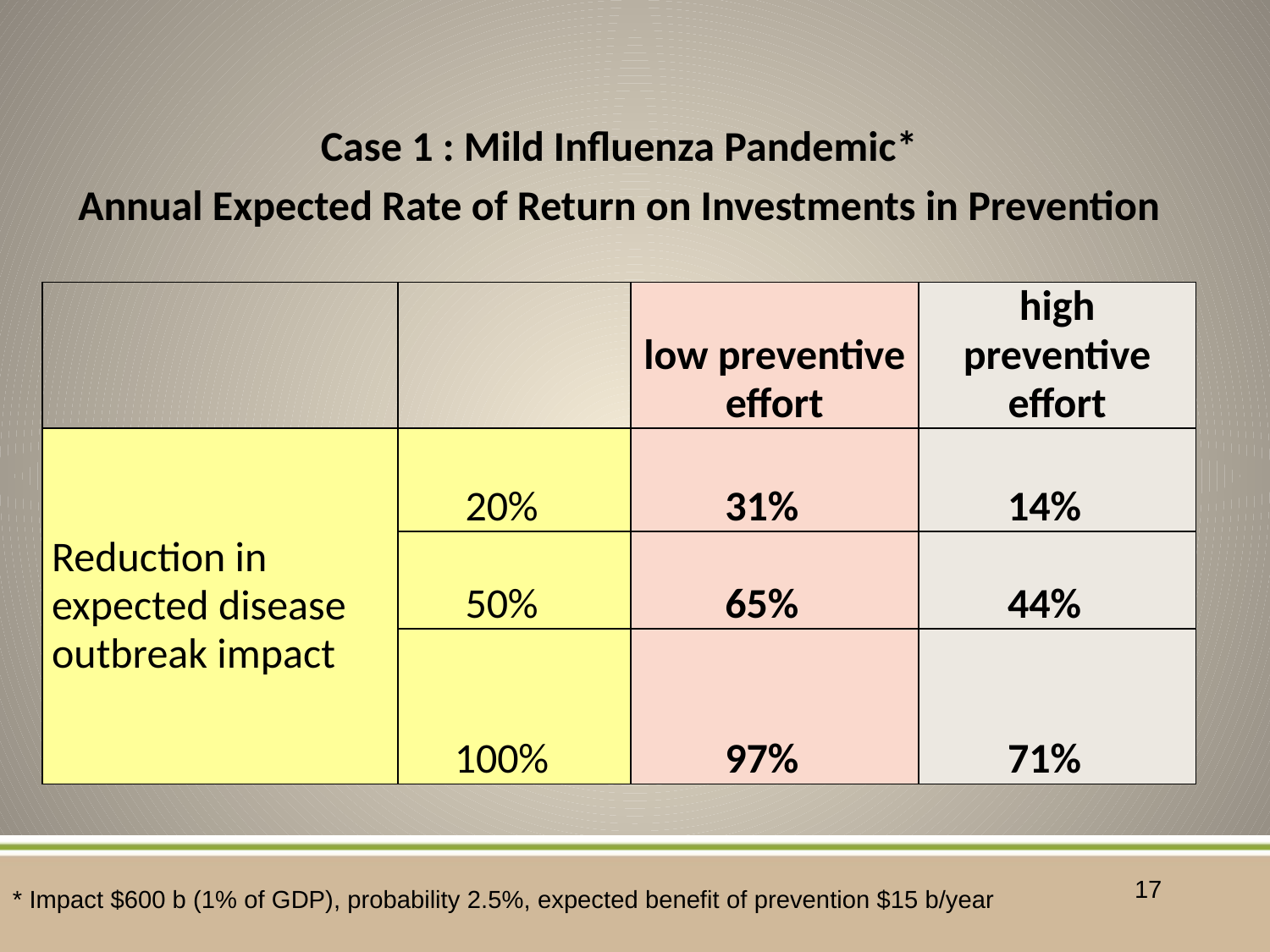

| Case 1 : Mild Influenza Pandemic\* Annual Expected Rate of Return on Investments in Prevention |  |  |  |
| --- | --- | --- | --- |
|  |  | low preventive effort | high preventive effort |
| Reduction in expected disease outbreak impact | 20% | 31% | 14% |
|  | 50% | 65% | 44% |
|  | 100% | 97% | 71% |
17
* Impact $600 b (1% of GDP), probability 2.5%, expected benefit of prevention $15 b/year